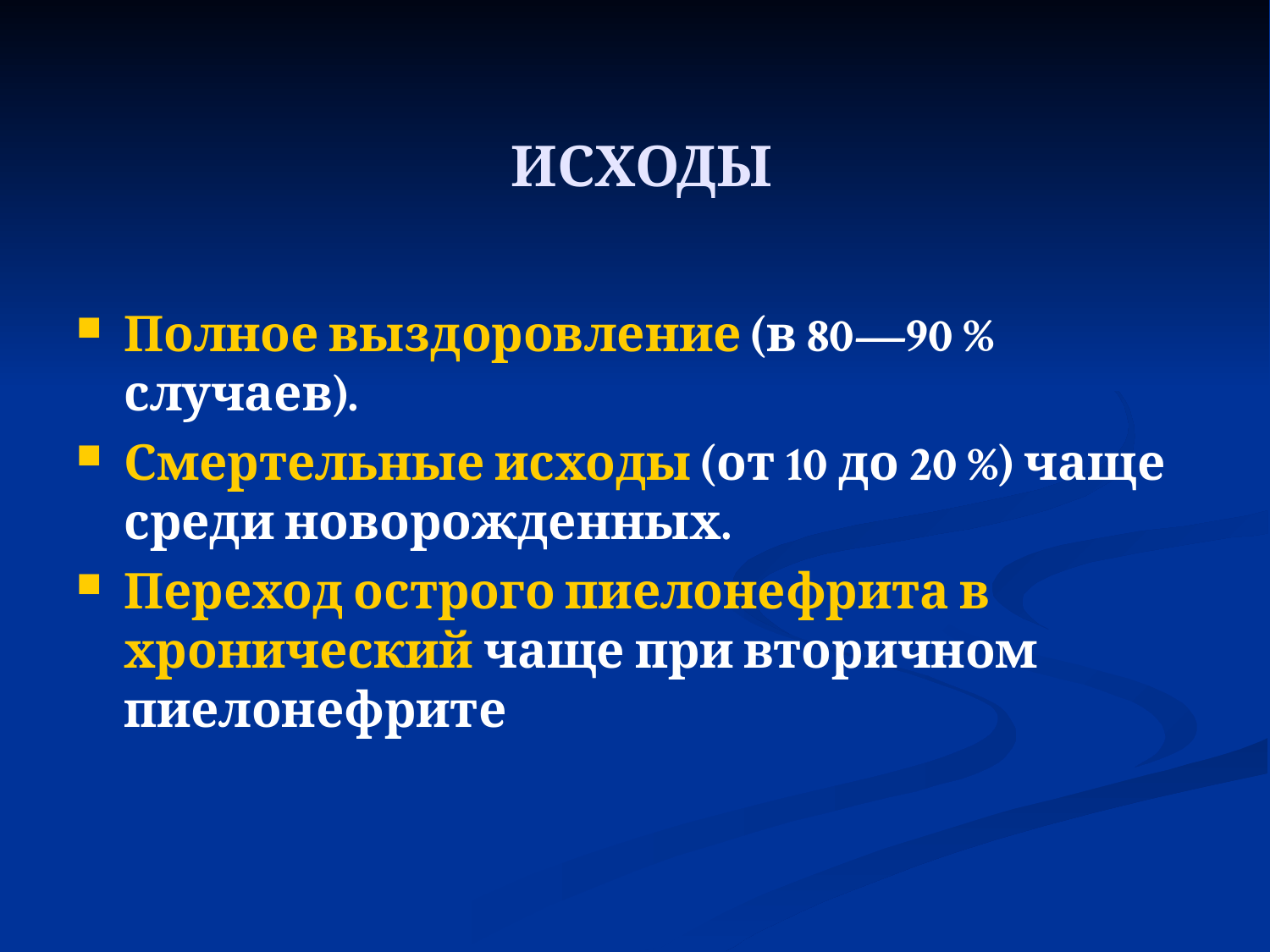

# ИСХОДЫ
Полное выздоровление (в 80—90 % случаев).
Смертельные исходы (от 10 до 20 %) чаще среди новорожденных.
Переход острого пиелонефрита в хронический чаще при вторичном пиелонефрите